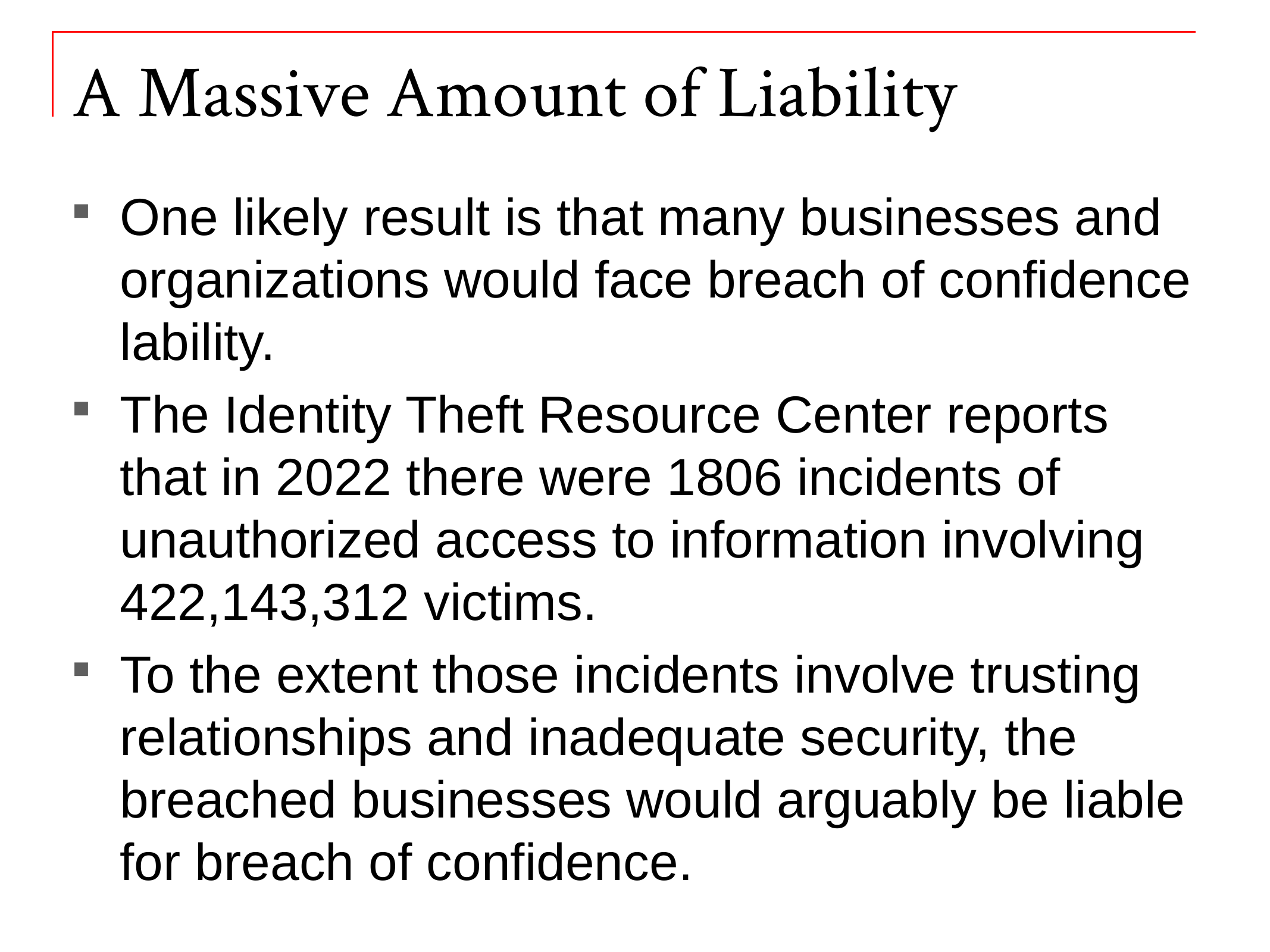

# A Massive Amount of Liability
One likely result is that many businesses and organizations would face breach of confidence lability.
The Identity Theft Resource Center reports that in 2022 there were 1806 incidents of unauthorized access to information involving 422,143,312 victims.
To the extent those incidents involve trusting relationships and inadequate security, the breached businesses would arguably be liable for breach of confidence.